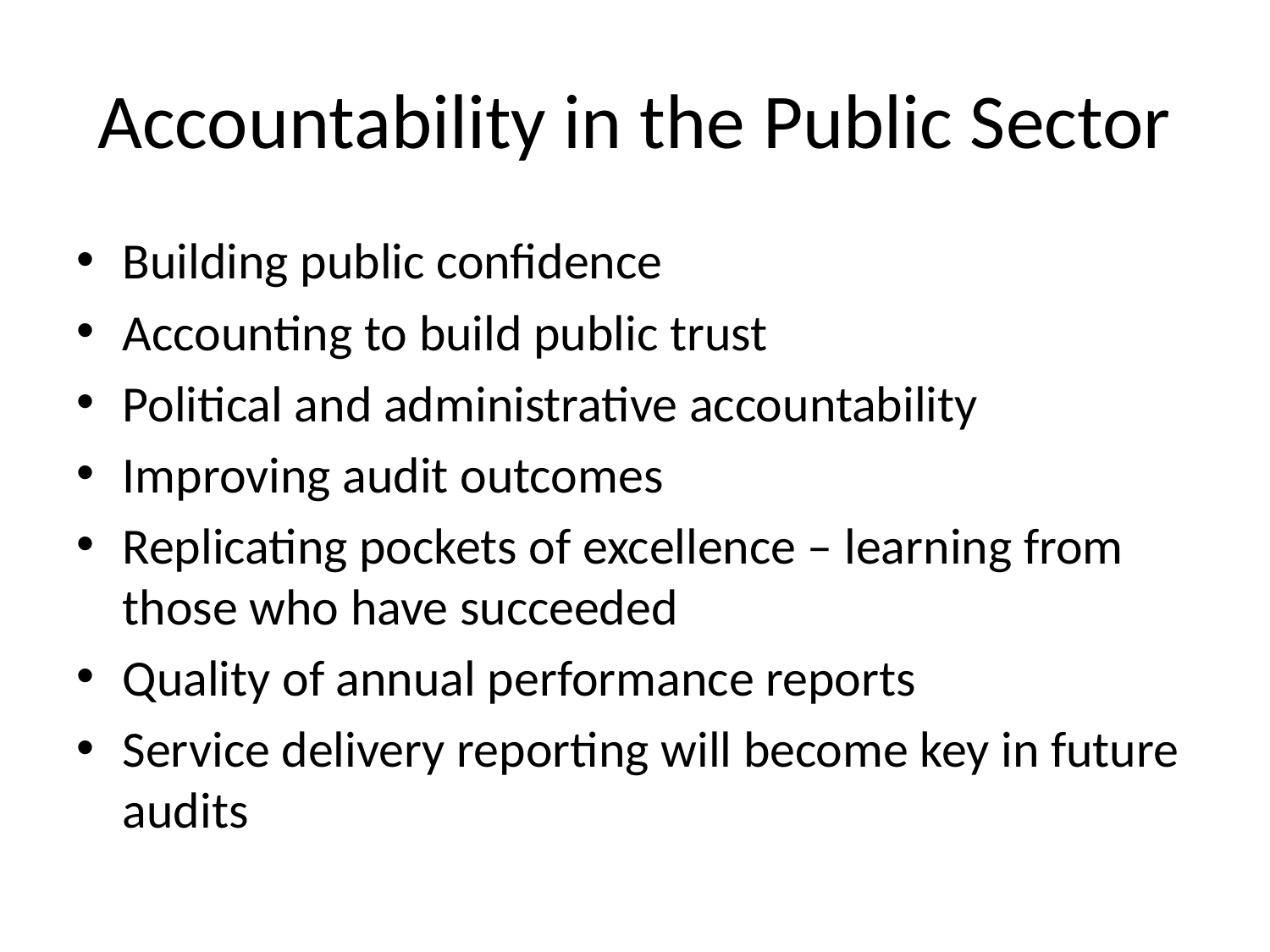

# Accountability in the Public Sector
Building public confidence
Accounting to build public trust
Political and administrative accountability
Improving audit outcomes
Replicating pockets of excellence – learning from those who have succeeded
Quality of annual performance reports
Service delivery reporting will become key in future audits